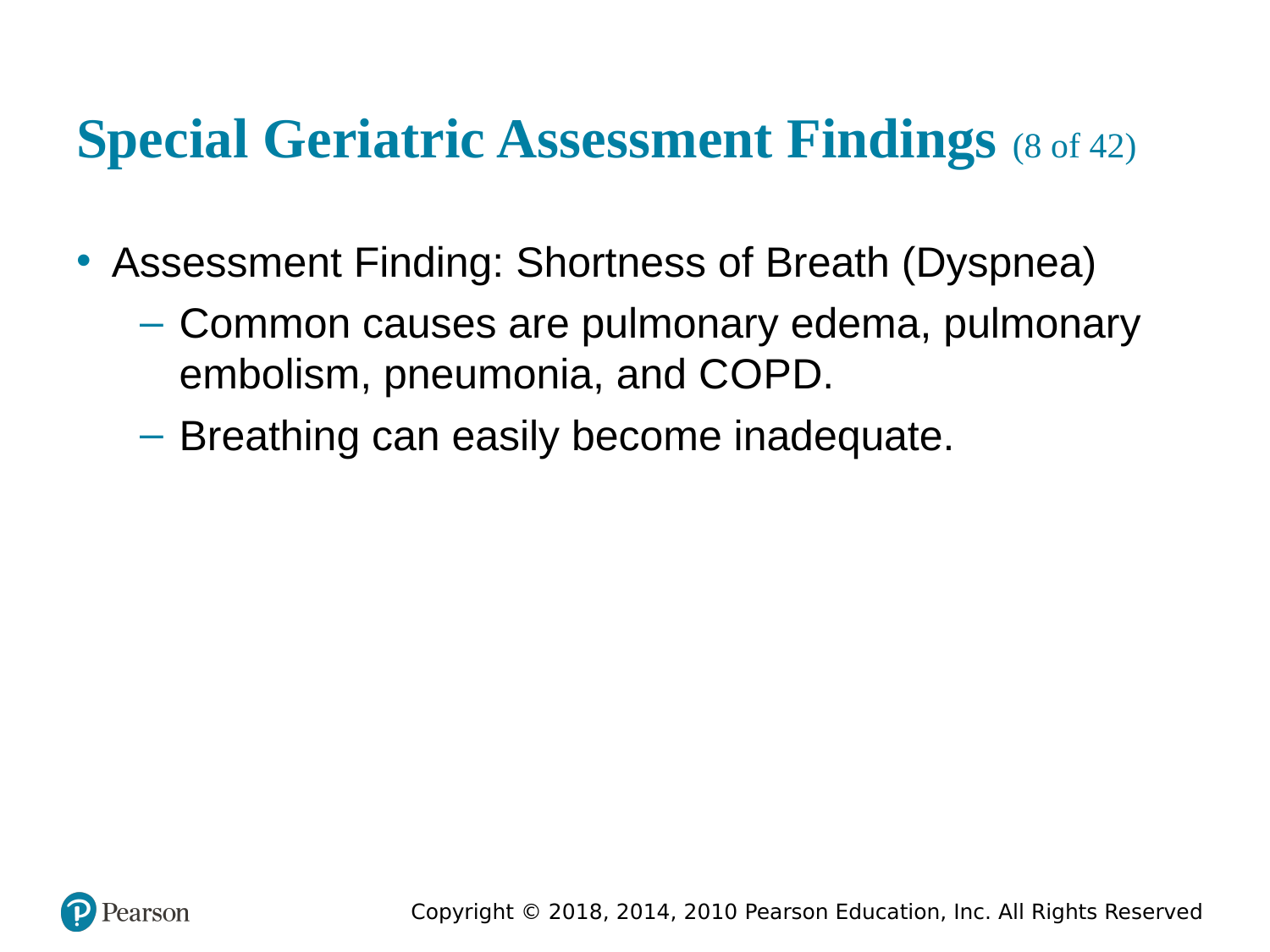

# Special Geriatric Assessment Findings (8 of 42)
Assessment Finding: Shortness of Breath (Dyspnea)
Common causes are pulmonary edema, pulmonary embolism, pneumonia, and C O P D.
Breathing can easily become inadequate.